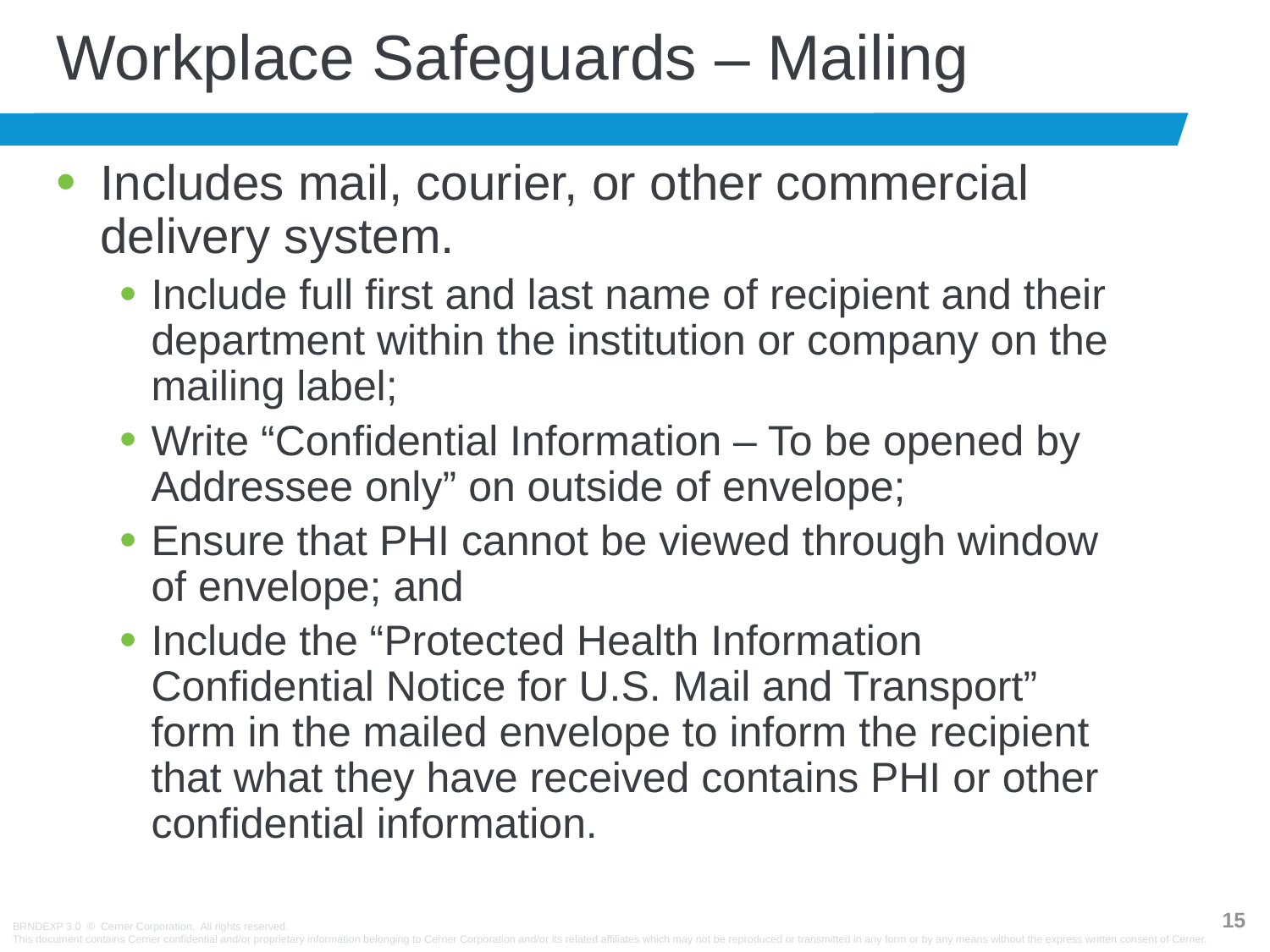

# Workplace Safeguards – Mailing
Includes mail, courier, or other commercial delivery system.
Include full first and last name of recipient and their department within the institution or company on the mailing label;
Write “Confidential Information – To be opened by Addressee only” on outside of envelope;
Ensure that PHI cannot be viewed through window of envelope; and
Include the “Protected Health Information Confidential Notice for U.S. Mail and Transport” form in the mailed envelope to inform the recipient that what they have received contains PHI or other confidential information.
15
BRNDEXP 3.0  ©  Cerner Corporation.  All rights reserved.
This document contains Cerner confidential and/or proprietary information belonging to Cerner Corporation and/or its related affiliates which may not be reproduced or transmitted in any form or by any means without the express written consent of Cerner.